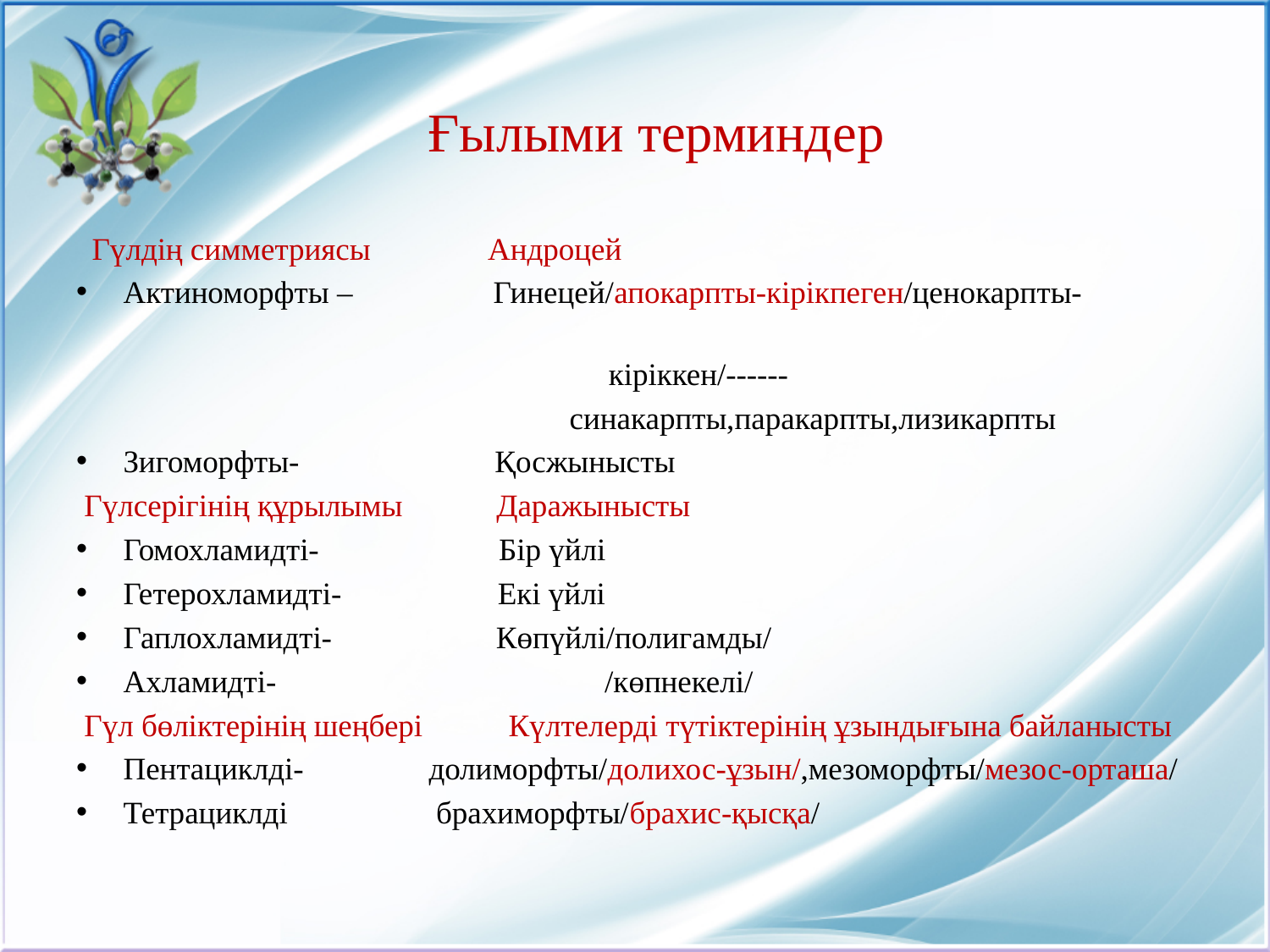

# Ғылыми терминдер
  Гүлдің симметриясы               Андроцей
Актиноморфты –                  Гинецей/апокарпты-кірікпеген/ценокарпты-
                                                                    кіріккен/------
                                                               синакарпты,паракарпты,лизикарпты
Зигоморфты-                         Қосжынысты
 Гүлсерігінің құрылымы            Даражынысты
Гомохламидті-                       Бір үйлі
Гетерохламидті-                    Екі үйлі
Гаплохламидті-                     Көпүйлі/полигамды/
Ахламидті-                                          /көпнекелі/
 Гүл бөліктерінің шеңбері           Күлтелерді түтіктерінің ұзындығына байланысты
Пентациклді-                долиморфты/долихос-ұзын/,мезоморфты/мезос-орташа/
Тетрациклді                   брахиморфты/брахис-қысқа/